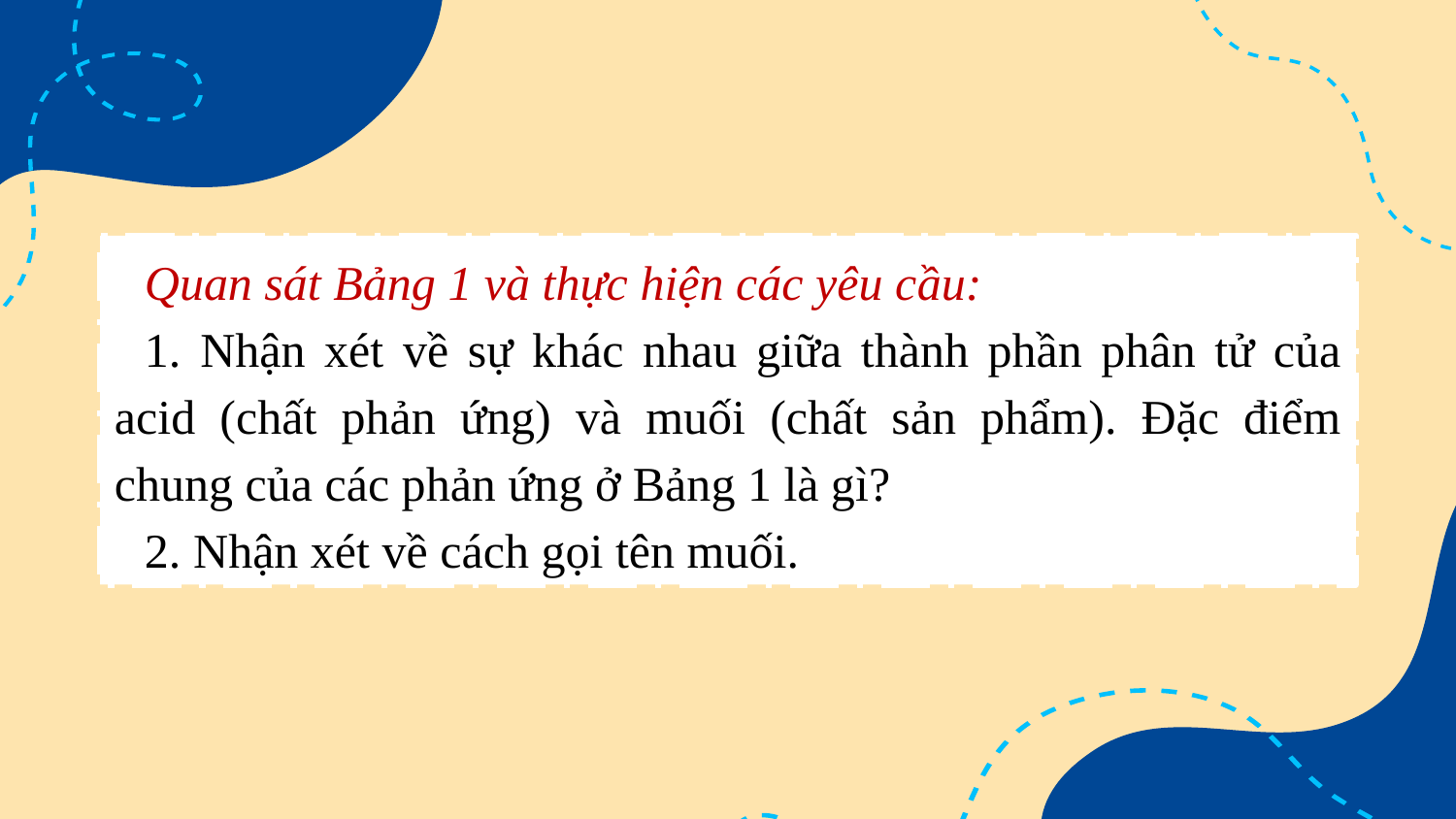

Quan sát Bảng 1 và thực hiện các yêu cầu:
1. Nhận xét về sự khác nhau giữa thành phần phân tử của acid (chất phản ứng) và muối (chất sản phẩm). Đặc điểm chung của các phản ứng ở Bảng 1 là gì?
2. Nhận xét về cách gọi tên muối.